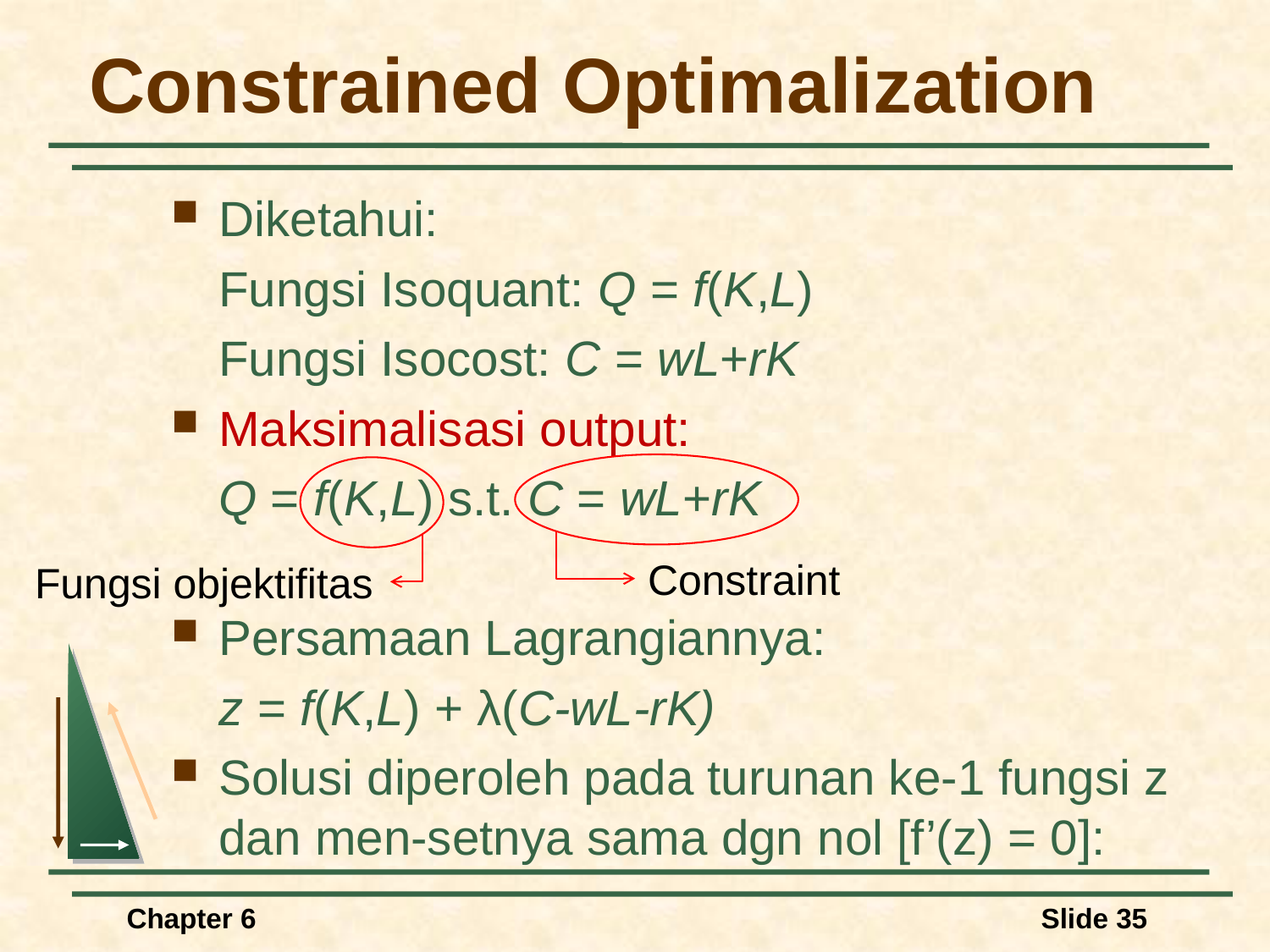

# Constrained Optimalization
Diketahui:
	Fungsi Isoquant: Q = f(K,L)
	Fungsi Isocost: C = wL+rK
Maksimalisasi output:
	Q = f(K,L) s.t. C = wL+rK

Persamaan Lagrangiannya:
	z = f(K,L) + λ(C-wL-rK)
Solusi diperoleh pada turunan ke-1 fungsi z dan men-setnya sama dgn nol [f’(z) = 0]:

Constraint
Fungsi objektifitas

Chapter 6
Slide 35